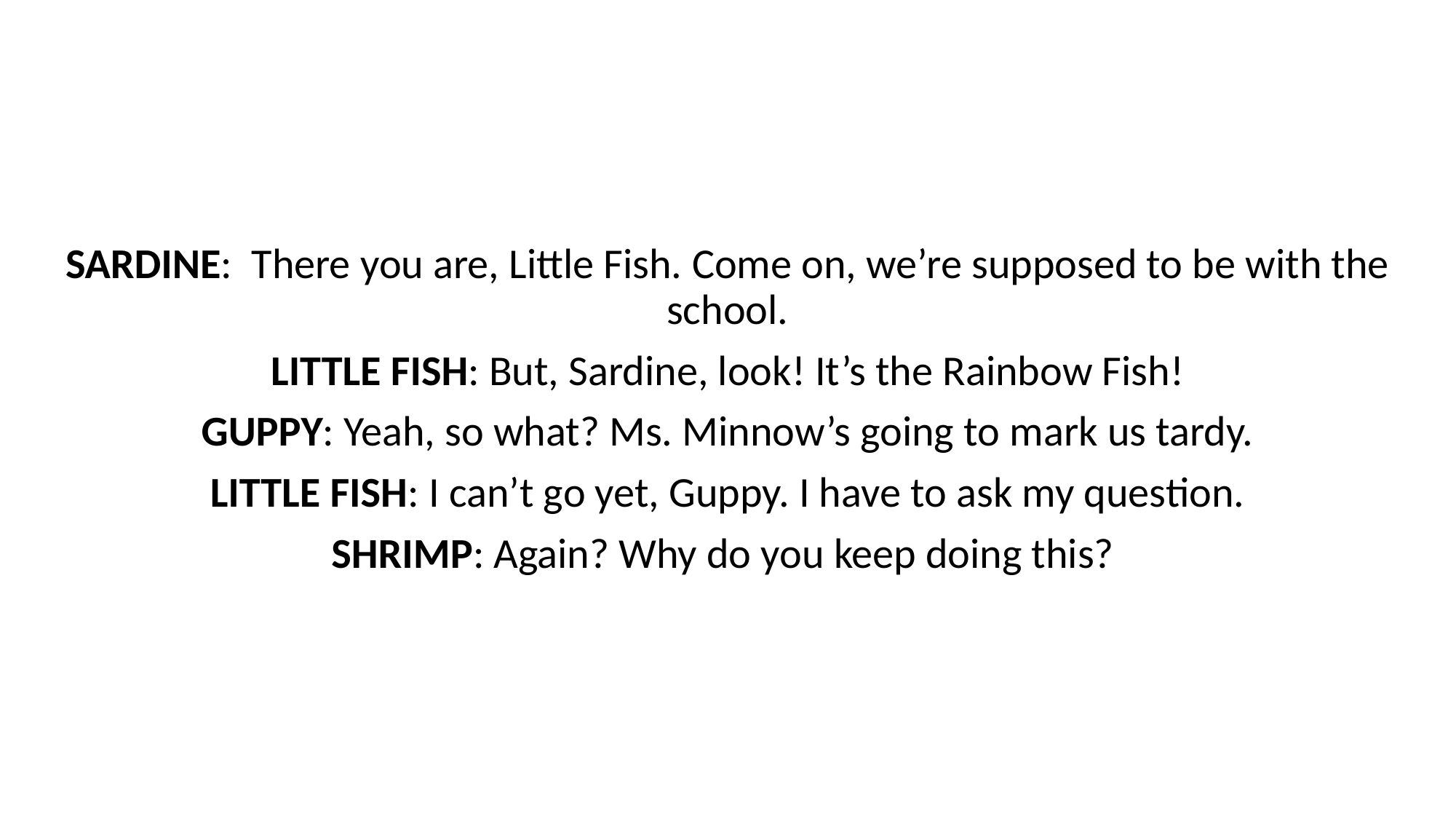

SARDINE:  There you are, Little Fish. Come on, we’re supposed to be with the school.
LITTLE FISH: But, Sardine, look! It’s the Rainbow Fish!
GUPPY: Yeah, so what? Ms. Minnow’s going to mark us tardy.
LITTLE FISH: I can’t go yet, Guppy. I have to ask my question.
SHRIMP: Again? Why do you keep doing this?